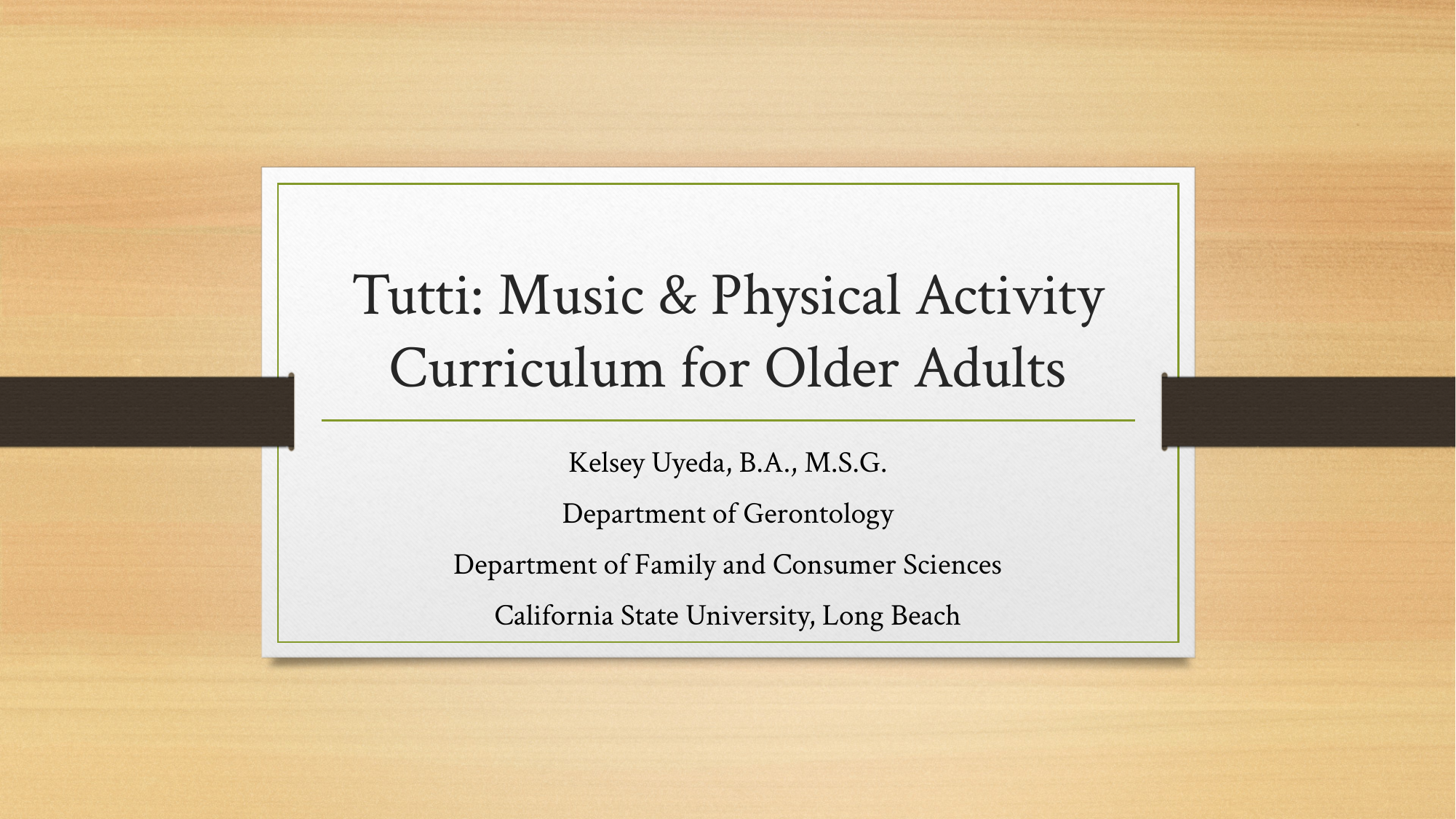

# Tutti: Music & Physical Activity Curriculum for Older Adults
Kelsey Uyeda, B.A., M.S.G.
Department of Gerontology
Department of Family and Consumer Sciences
California State University, Long Beach